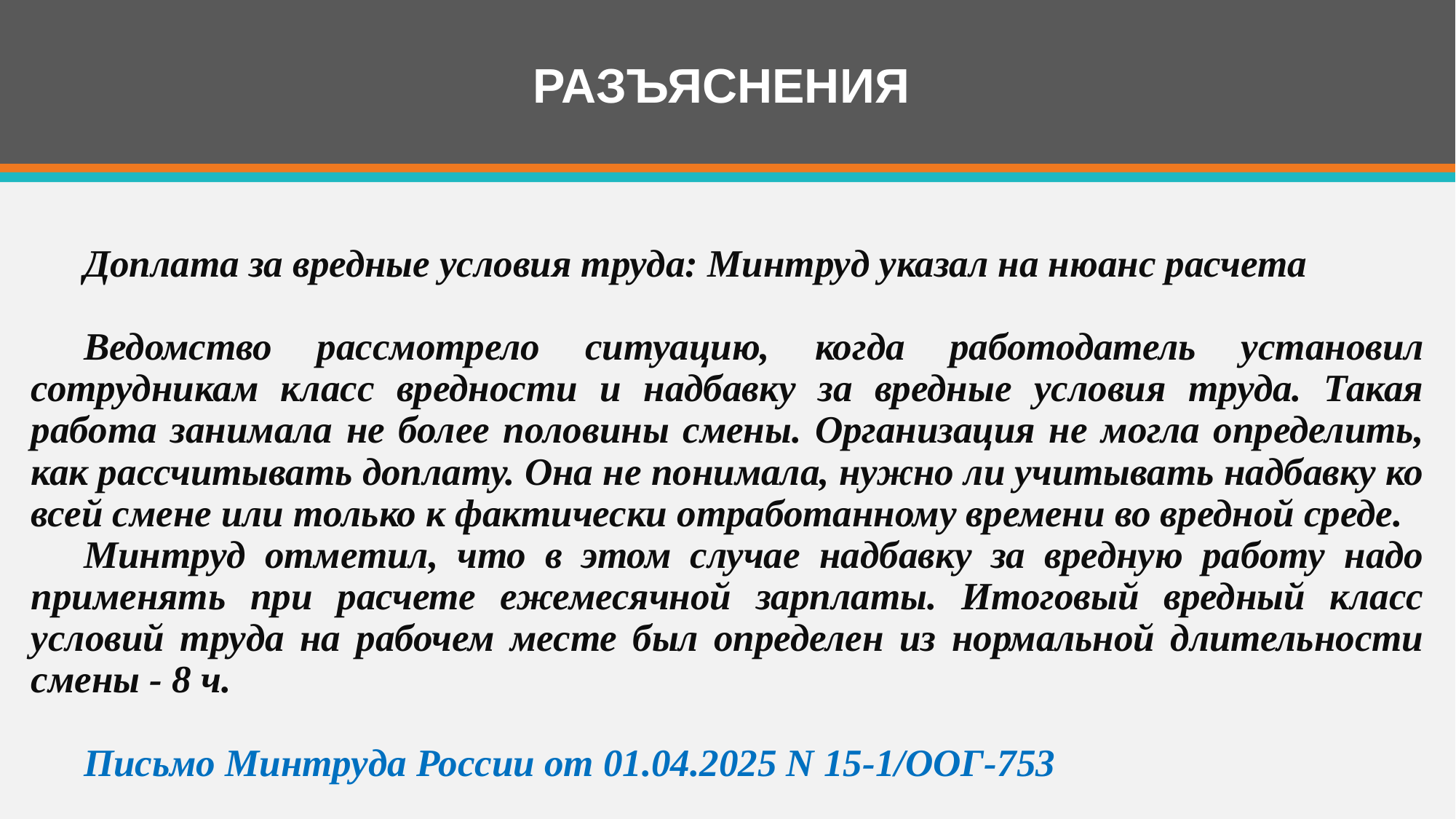

# РАЗЪЯСНЕНИЯ

Доплата за вредные условия труда: Минтруд указал на нюанс расчета

Ведомство рассмотрело ситуацию, когда работодатель установил сотрудникам класс вредности и надбавку за вредные условия труда. Такая работа занимала не более половины смены. Организация не могла определить, как рассчитывать доплату. Она не понимала, нужно ли учитывать надбавку ко всей смене или только к фактически отработанному времени во вредной среде.
Минтруд отметил, что в этом случае надбавку за вредную работу надо применять при расчете ежемесячной зарплаты. Итоговый вредный класс условий труда на рабочем месте был определен из нормальной длительности смены - 8 ч.

Письмо Минтруда России от 01.04.2025 N 15-1/ООГ-753